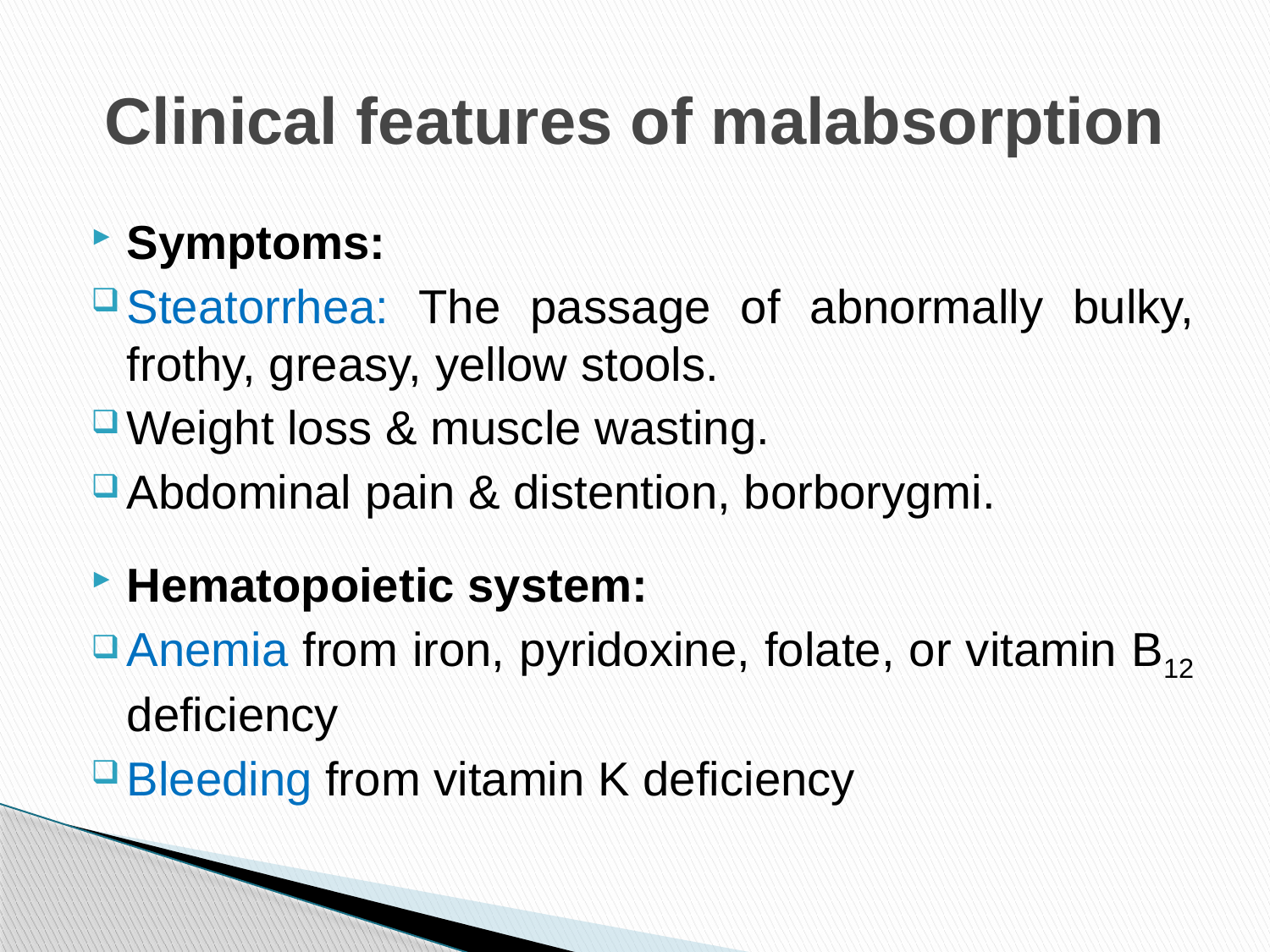

# Clinical features of malabsorption
Symptoms:
Steatorrhea: The passage of abnormally bulky, frothy, greasy, yellow stools.
Weight loss & muscle wasting.
Abdominal pain & distention, borborygmi.

Hematopoietic system:
Anemia from iron, pyridoxine, folate, or vitamin B12 deficiency
Bleeding from vitamin K deficiency